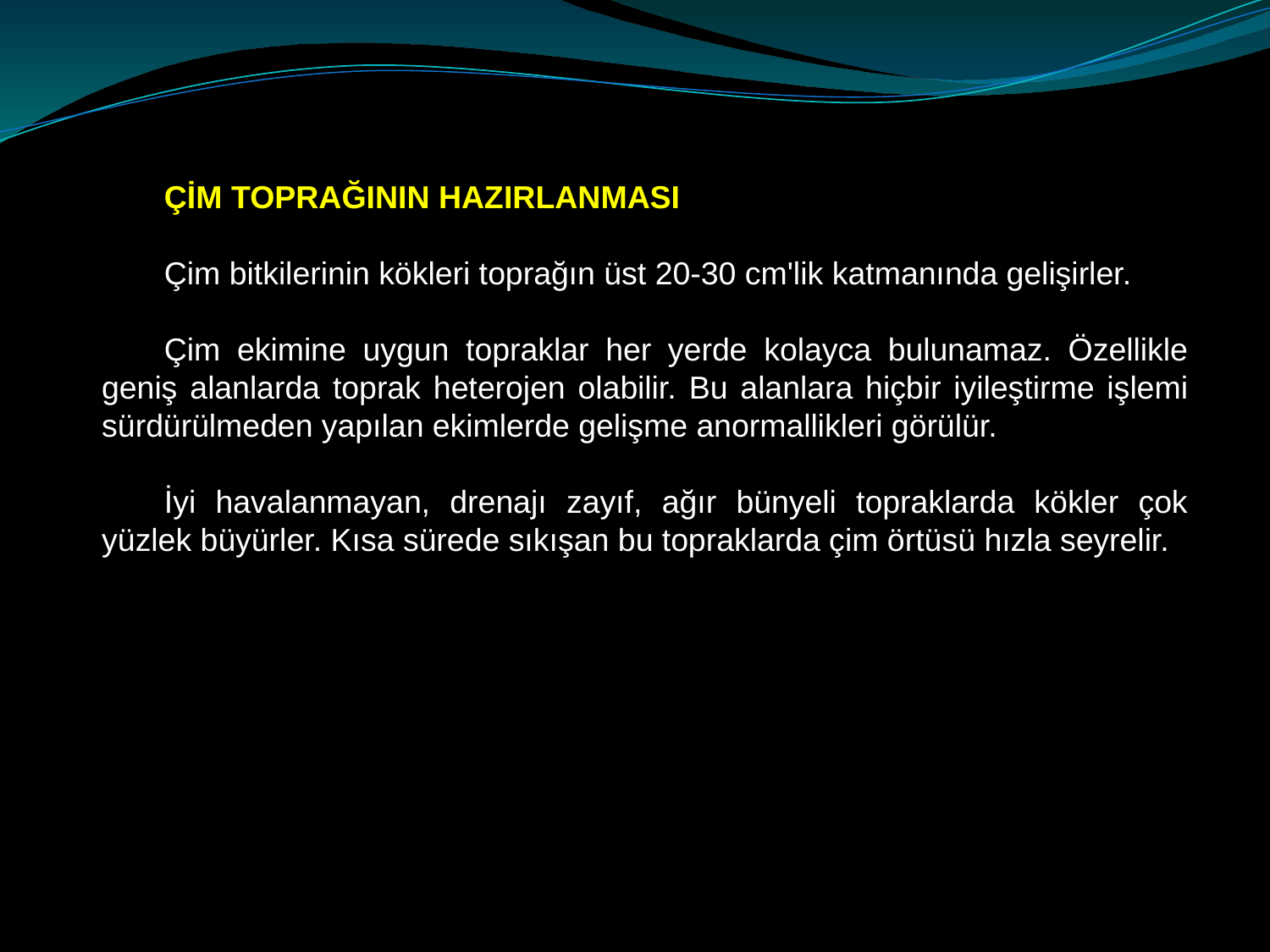

ÇİM TOPRAĞININ HAZIRLANMASI

Çim bitkilerinin kökleri toprağın üst 20-30 cm'lik katmanında gelişirler.

Çim ekimine uygun topraklar her yerde kolayca bulunamaz. Özellikle geniş alanlarda toprak heterojen olabilir. Bu alanlara hiçbir iyileştirme işlemi sürdürülmeden yapılan ekimlerde gelişme anormallikleri görülür.

İyi havalanmayan, drenajı zayıf, ağır bünyeli topraklarda kökler çok yüzlek büyürler. Kısa sürede sıkışan bu topraklarda çim örtüsü hızla seyrelir.